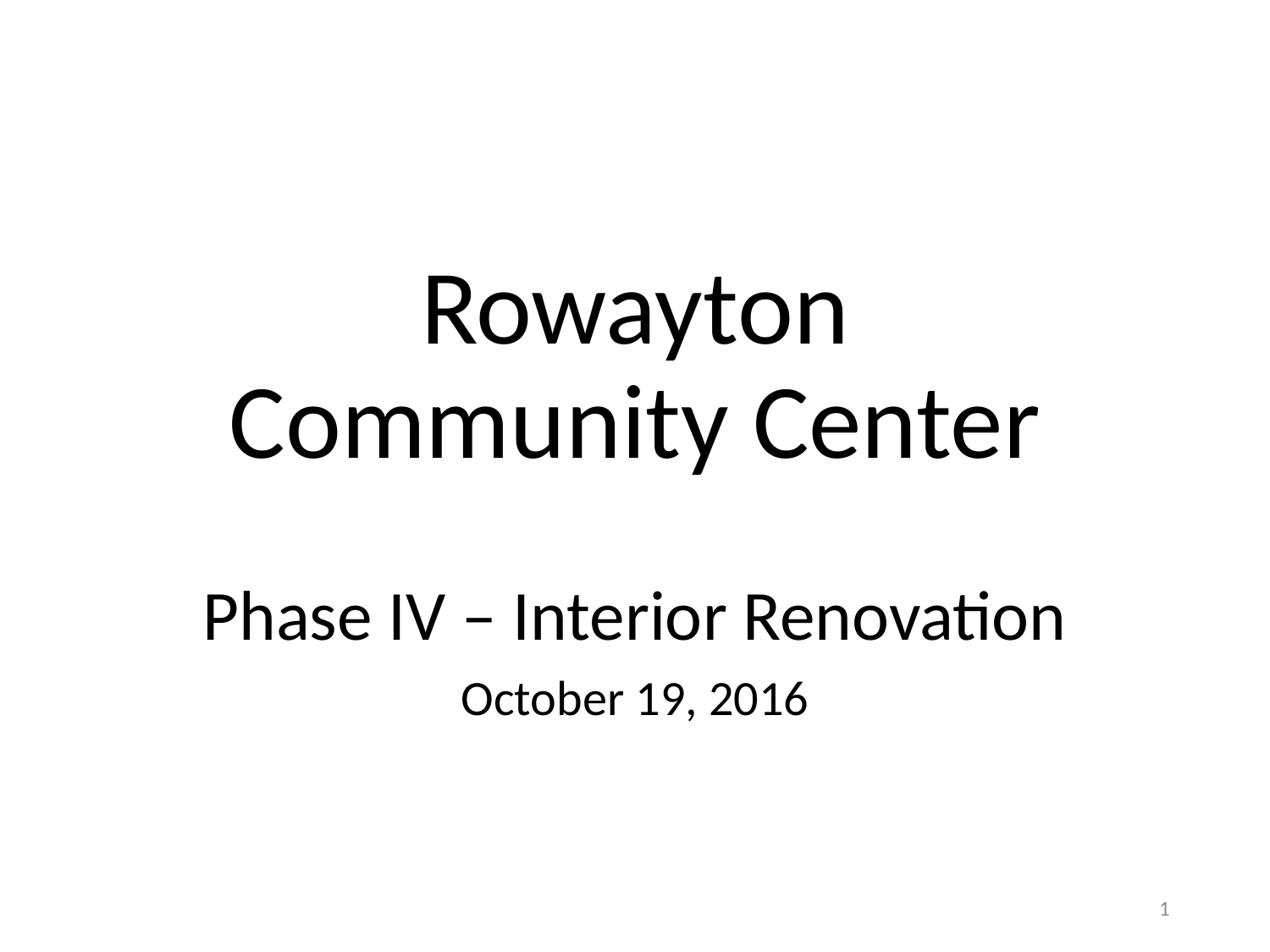

# Rowayton Community Center
Phase IV – Interior Renovation
October 19, 2016
1